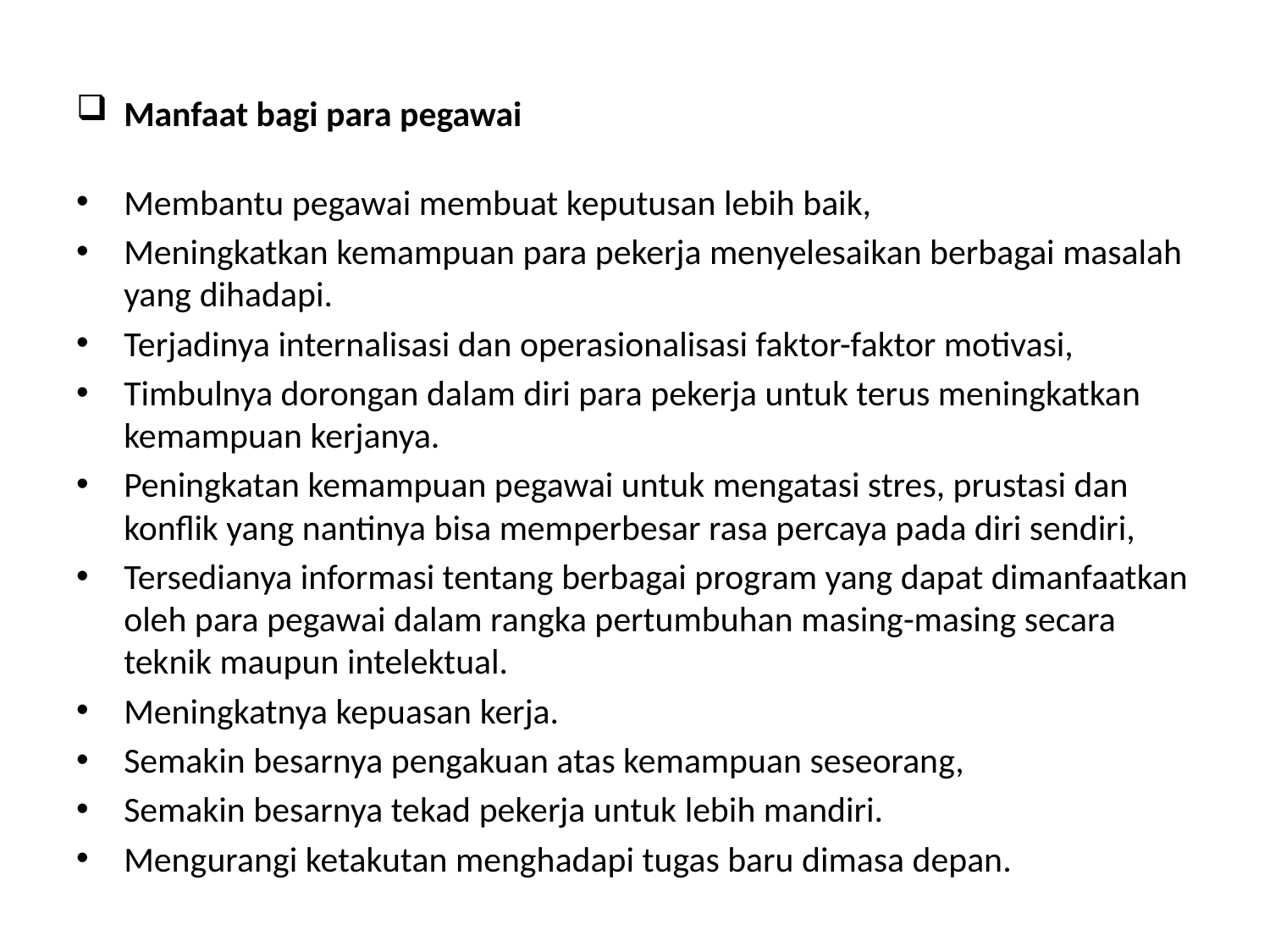

Manfaat bagi para pegawai

Membantu pegawai membuat keputusan lebih baik,
Meningkatkan kemampuan para pekerja menyelesaikan berbagai masalah yang dihadapi.
Terjadinya internalisasi dan operasionalisasi faktor-faktor motivasi,
Timbulnya dorongan dalam diri para pekerja untuk terus meningkatkan kemampuan kerjanya.
Peningkatan kemampuan pegawai untuk mengatasi stres, prustasi dan konflik yang nantinya bisa memperbesar rasa percaya pada diri sendiri,
Tersedianya informasi tentang berbagai program yang dapat dimanfaatkan oleh para pegawai dalam rangka pertumbuhan masing-masing secara teknik maupun intelektual.
Meningkatnya kepuasan kerja.
Semakin besarnya pengakuan atas kemampuan seseorang,
Semakin besarnya tekad pekerja untuk lebih mandiri.
Mengurangi ketakutan menghadapi tugas baru dimasa depan.